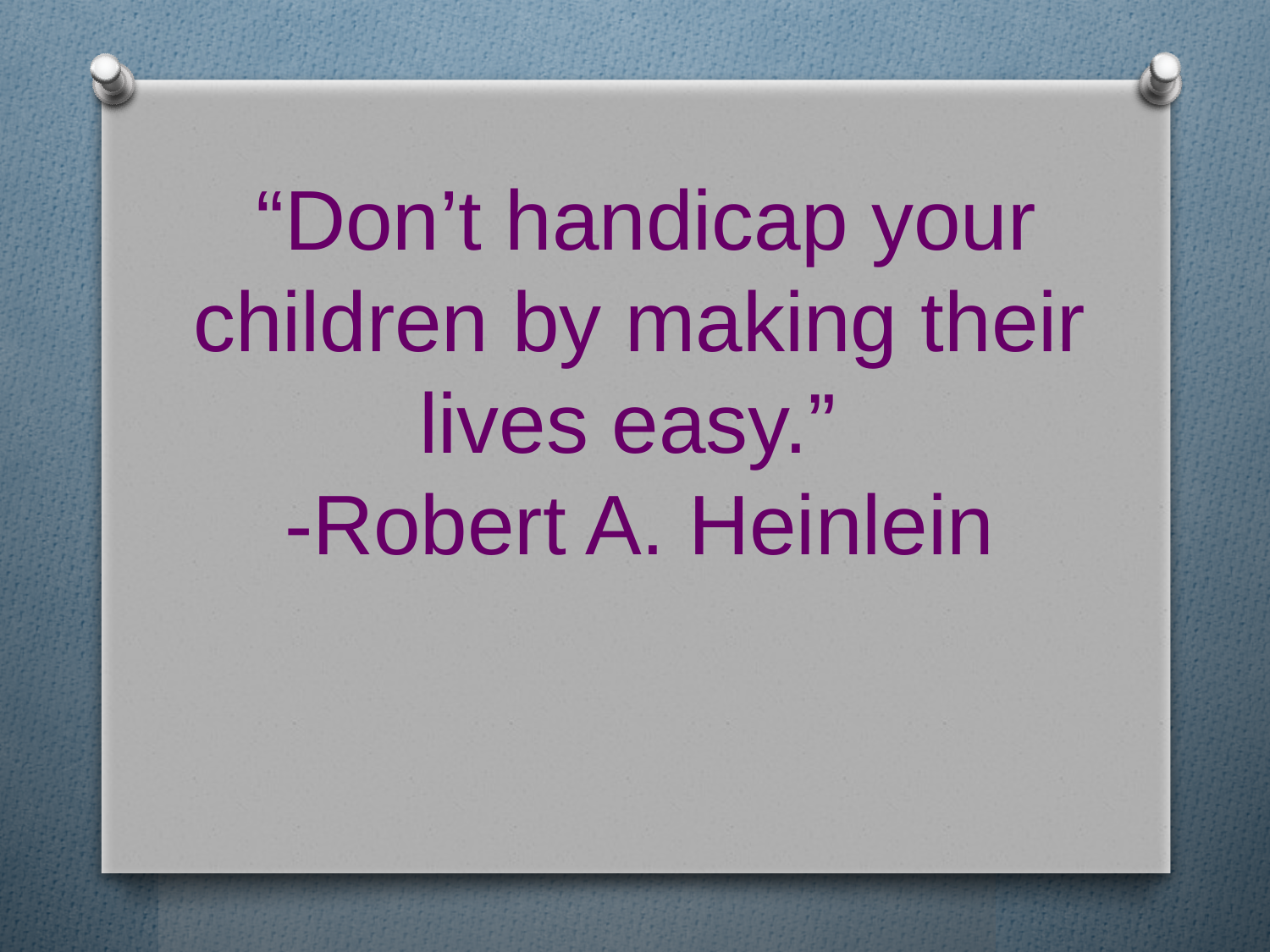

“Don’t handicap your children by making their lives easy.”
-Robert A. Heinlein